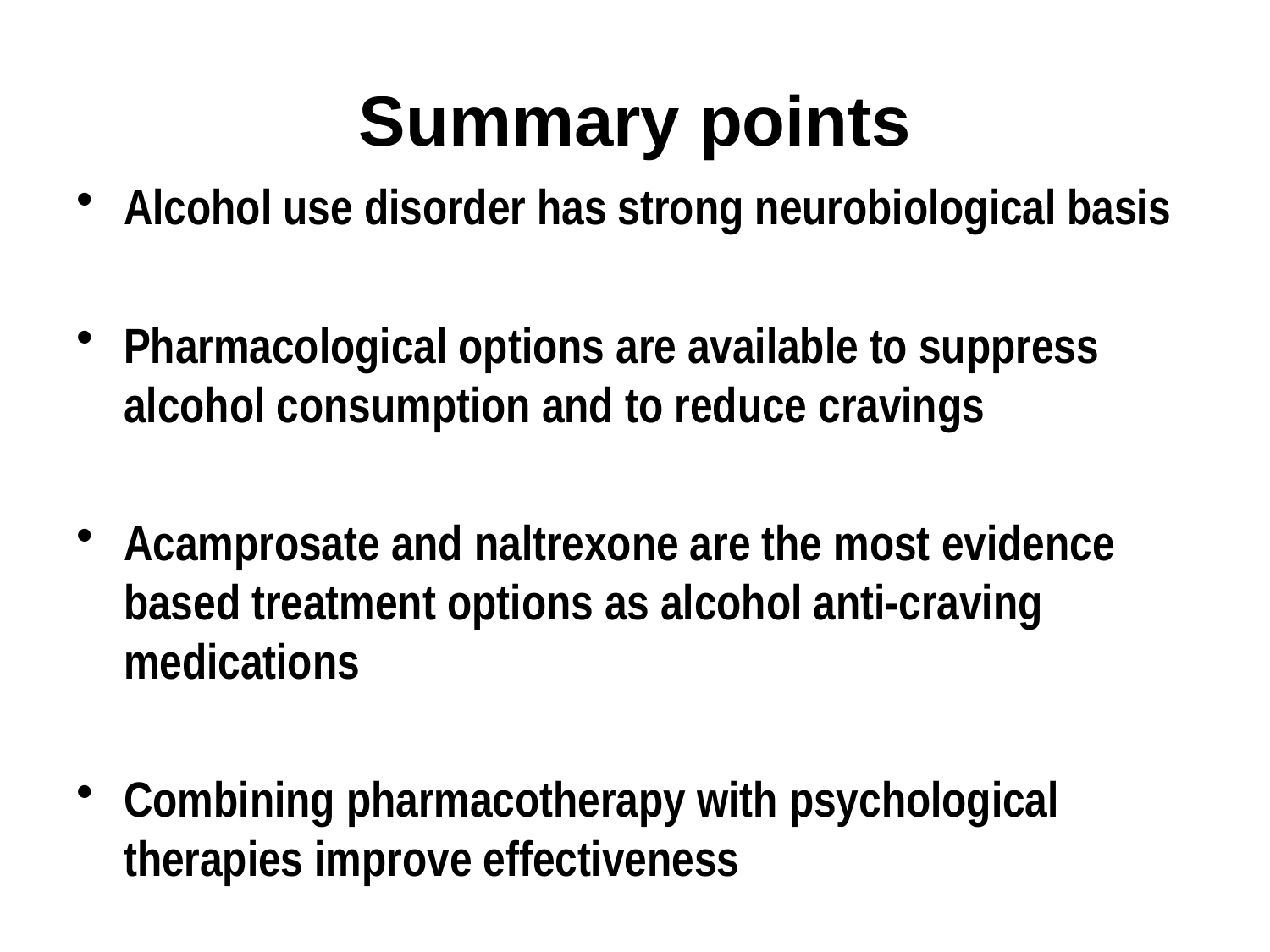

# Summary points
Alcohol use disorder has strong neurobiological basis

Pharmacological options are available to suppress alcohol consumption and to reduce cravings

Acamprosate and naltrexone are the most evidence based treatment options as alcohol anti-craving medications

Combining pharmacotherapy with psychological therapies improve effectiveness